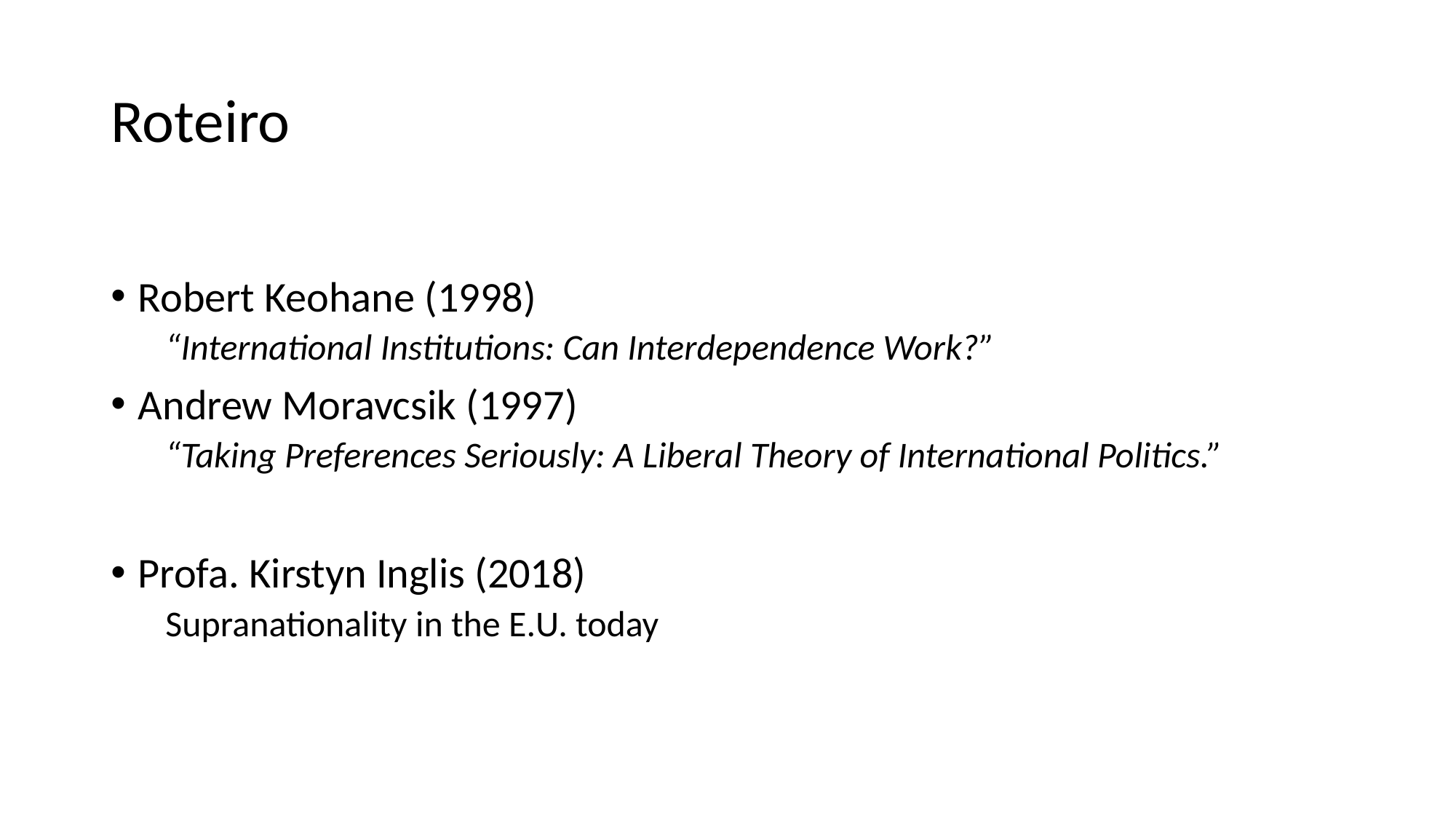

# Roteiro

Robert Keohane (1998)
“International Institutions: Can Interdependence Work?”
Andrew Moravcsik (1997)
“Taking Preferences Seriously: A Liberal Theory of International Politics.”

Profa. Kirstyn Inglis (2018)
Supranationality in the E.U. today